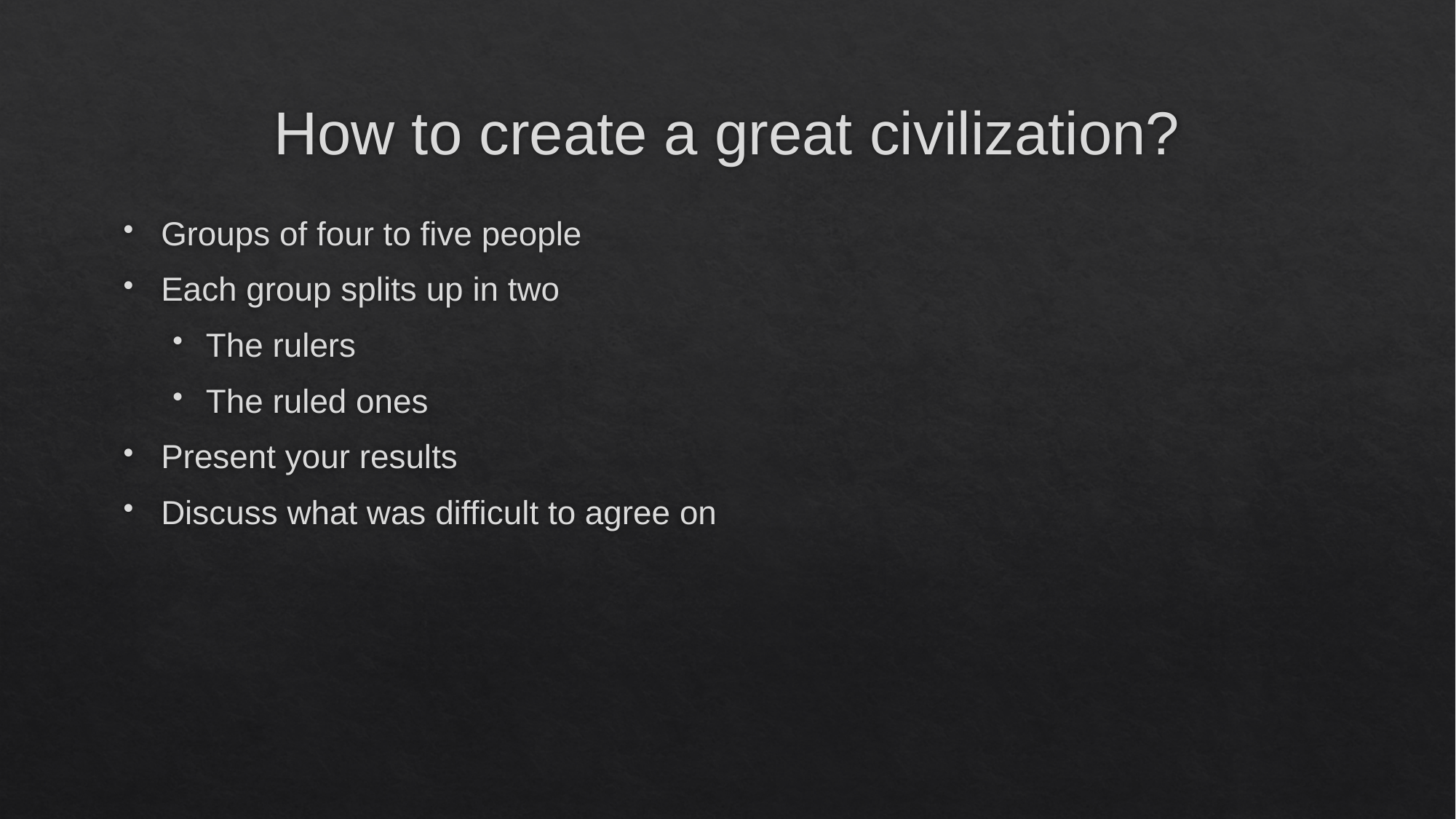

# How to create a great civilization?
Groups of four to five people
Each group splits up in two
The rulers
The ruled ones
Present your results
Discuss what was difficult to agree on